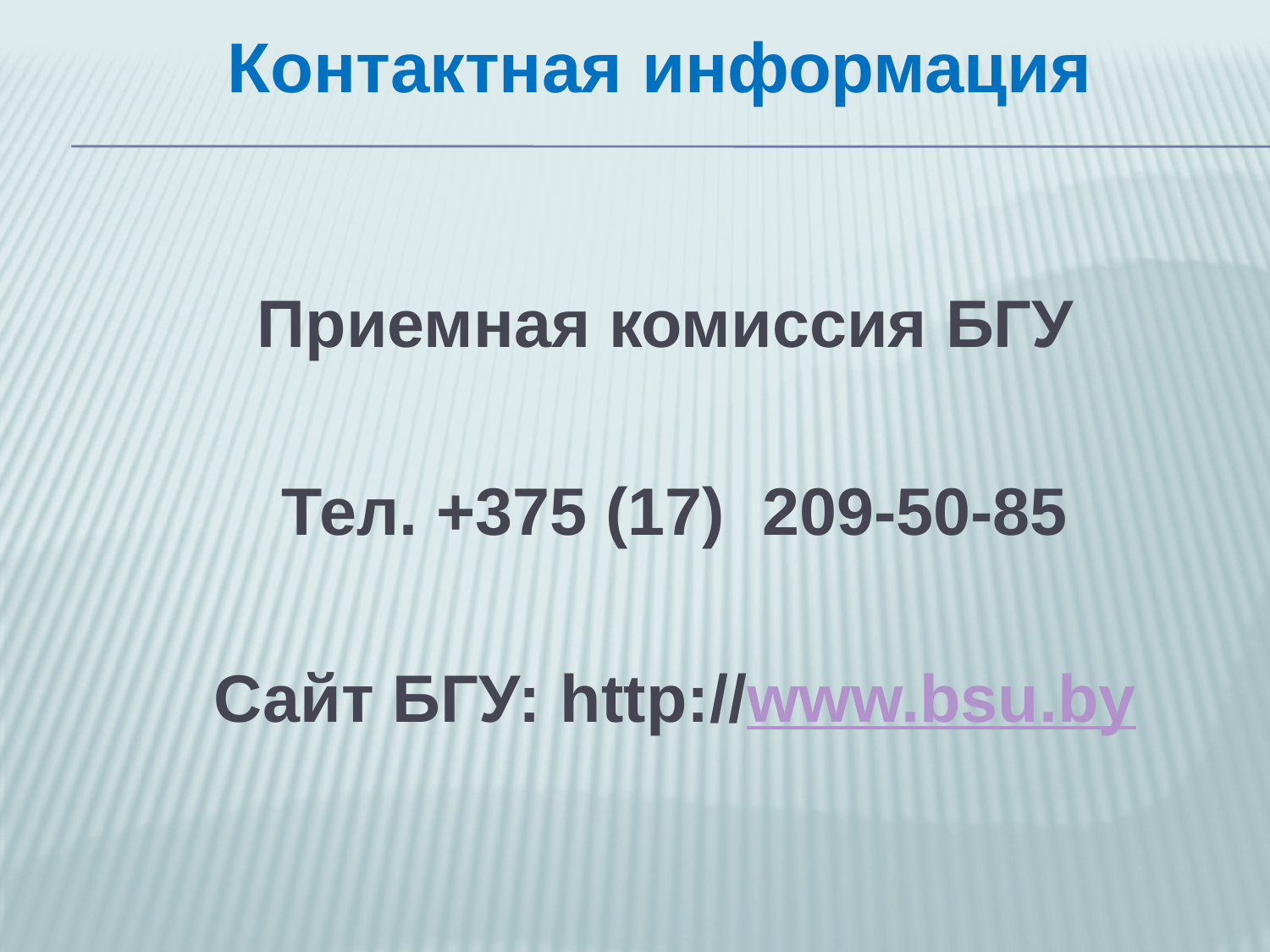

Контактная информация

Приемная комиссия БГУ

Тел. +375 (17)  209-50-85

Сайт БГУ: http://www.bsu.by